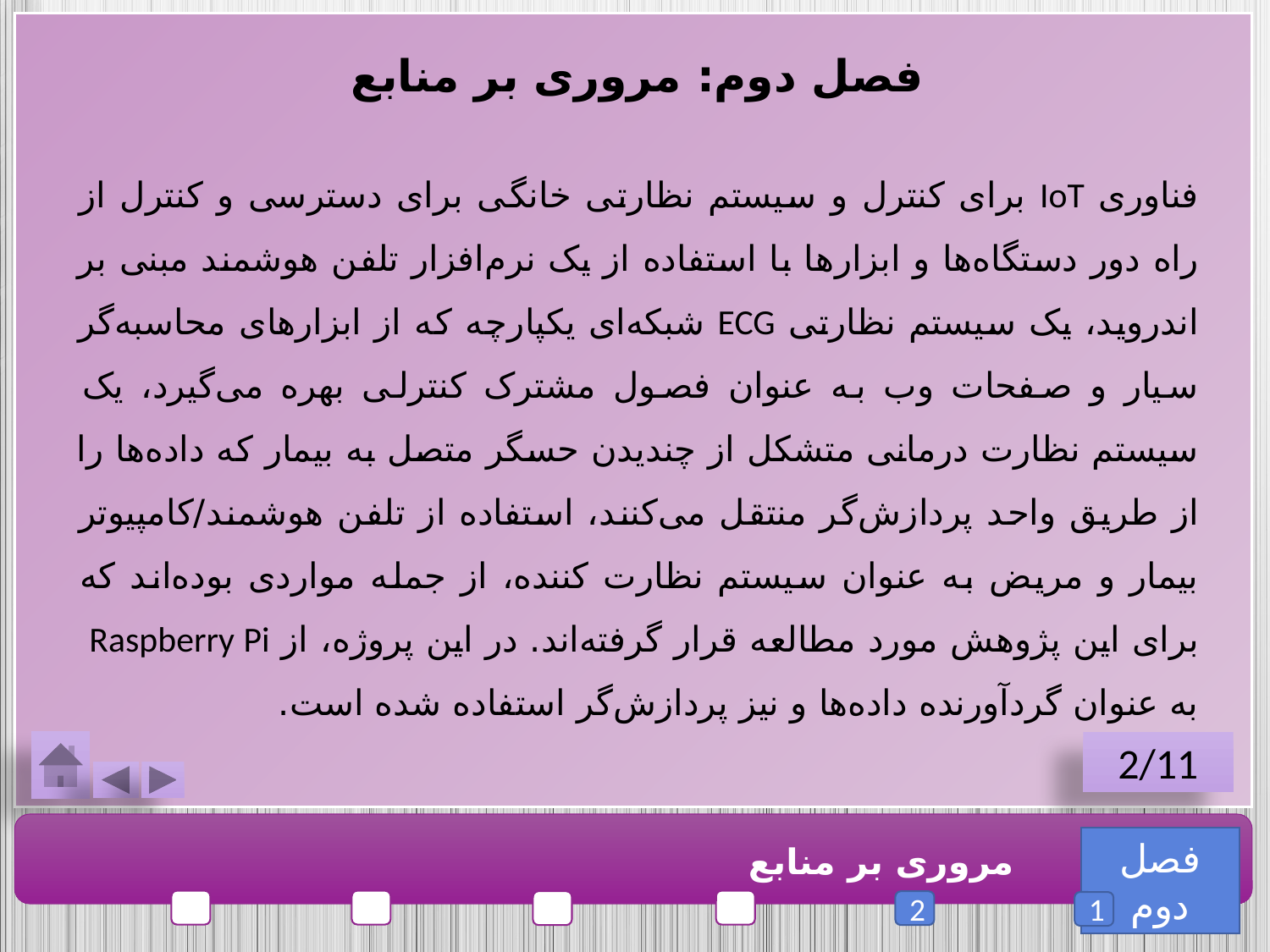

فصل دوم: مروری بر منابع

فناوری IoT برای کنترل و سیستم نظارتی خانگی برای دسترسی و کنترل از راه دور دستگاه‌ها و ابزارها با استفاده از یک نرم‌افزار تلفن هوشمند مبنی بر اندروید، یک سیستم نظارتی ECG شبکه‌ای یکپارچه که از ابزارهای محاسبه‌گر سیار و صفحات وب به عنوان فصول مشترک کنترلی بهره می‌گیرد، یک سیستم نظارت درمانی متشکل از چندیدن حسگر متصل به بیمار که داده‌ها را از طریق واحد پردازش‌گر منتقل می‌کنند، استفاده از تلفن هوشمند/کامپیوتر بیمار و مریض به عنوان سیستم نظارت کننده، از جمله مواردی بوده‌اند که برای این پژوهش مورد مطالعه قرار گرفته‌اند. در این پروژه، از Raspberry Pi  به عنوان گردآورنده داده‌ها و نیز پردازش‌گر استفاده شده است.

2/11

فصل دوم
مروری بر منابع

2
1